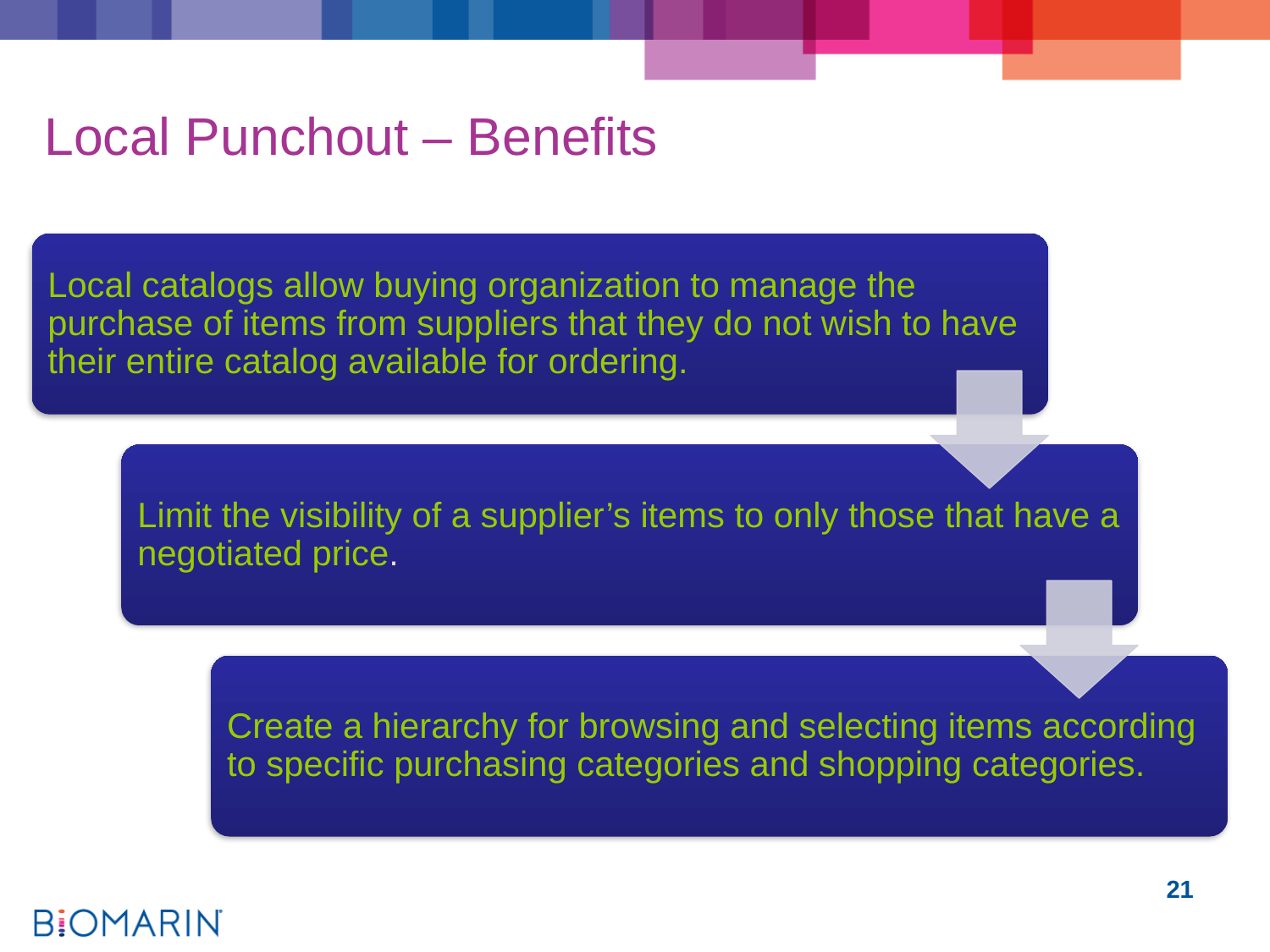

# Local Punchout – Benefits
Local catalogs allow buying organization to manage the purchase of items from suppliers that they do not wish to have their entire catalog available for ordering.
Limit the visibility of a supplier’s items to only those that have a negotiated price.
Create a hierarchy for browsing and selecting items according to specific purchasing categories and shopping categories.

21